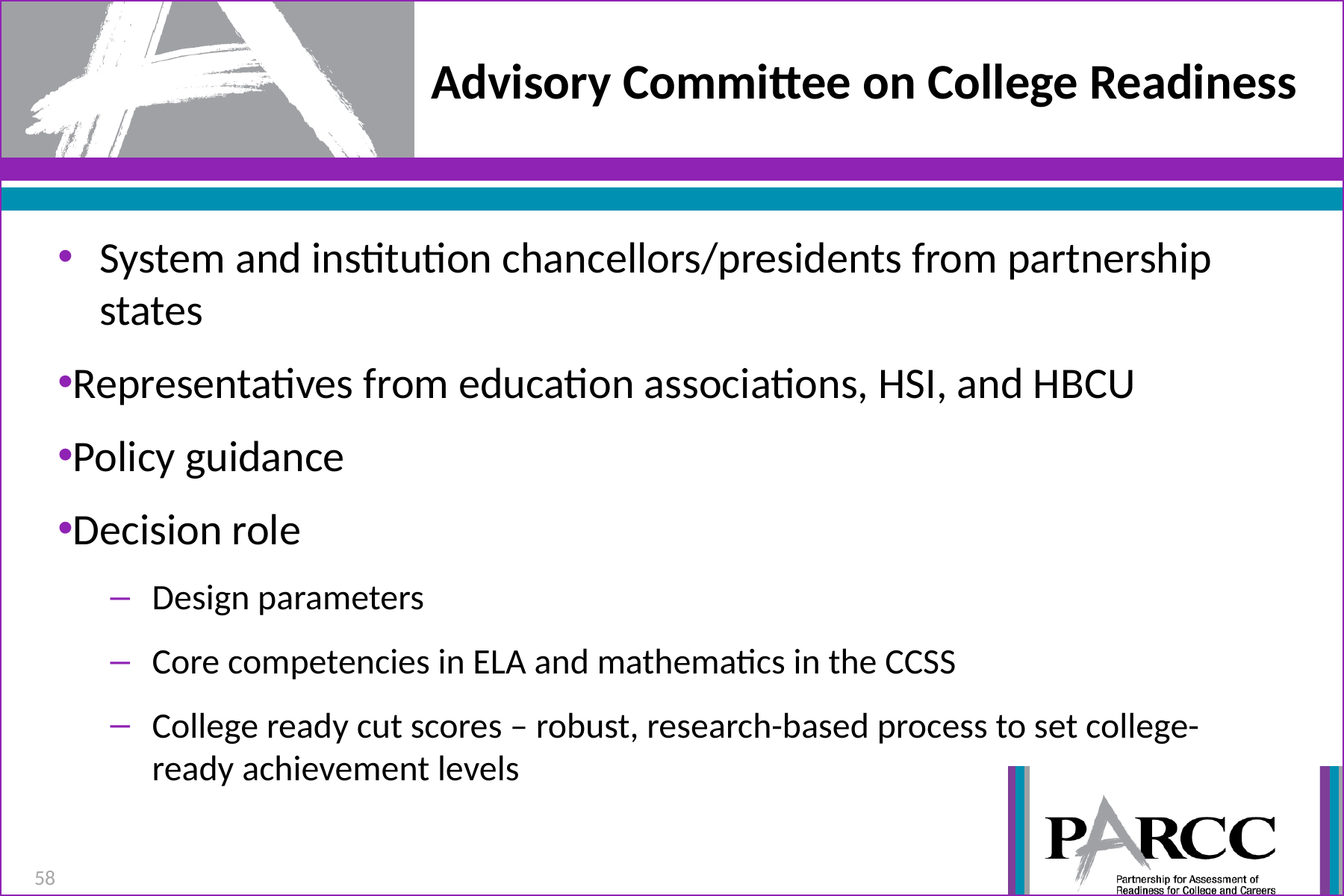

# Advisory Committee on College Readiness
System and institution chancellors/presidents from partnership states
Representatives from education associations, HSI, and HBCU
Policy guidance
Decision role
Design parameters
Core competencies in ELA and mathematics in the CCSS
College ready cut scores – robust, research-based process to set college-ready achievement levels

58